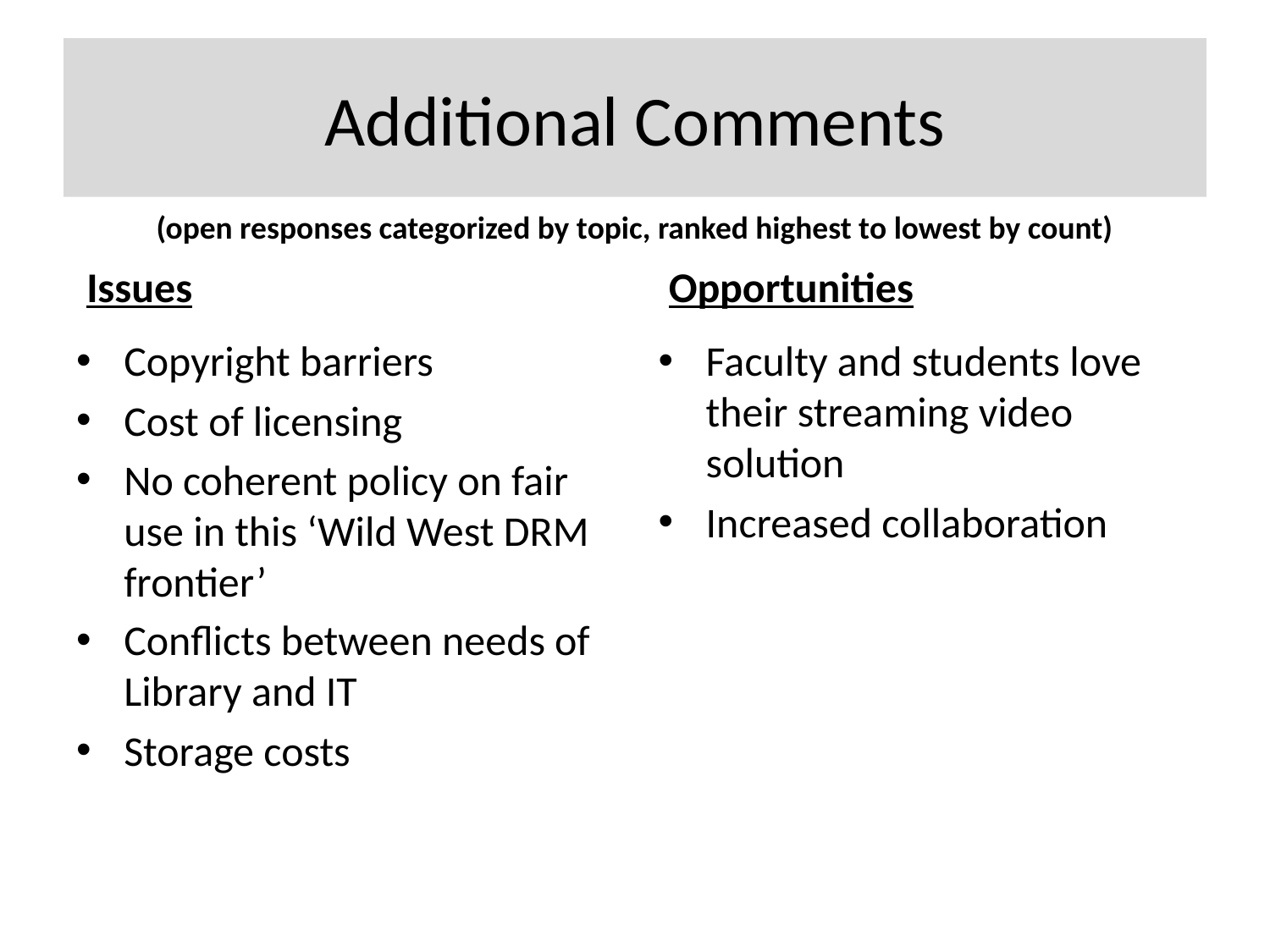

# Additional Comments
(open responses categorized by topic, ranked highest to lowest by count)
Issues
Opportunities
Copyright barriers
Cost of licensing
No coherent policy on fair use in this ‘Wild West DRM frontier’
Conflicts between needs of Library and IT
Storage costs
Faculty and students love their streaming video solution
Increased collaboration